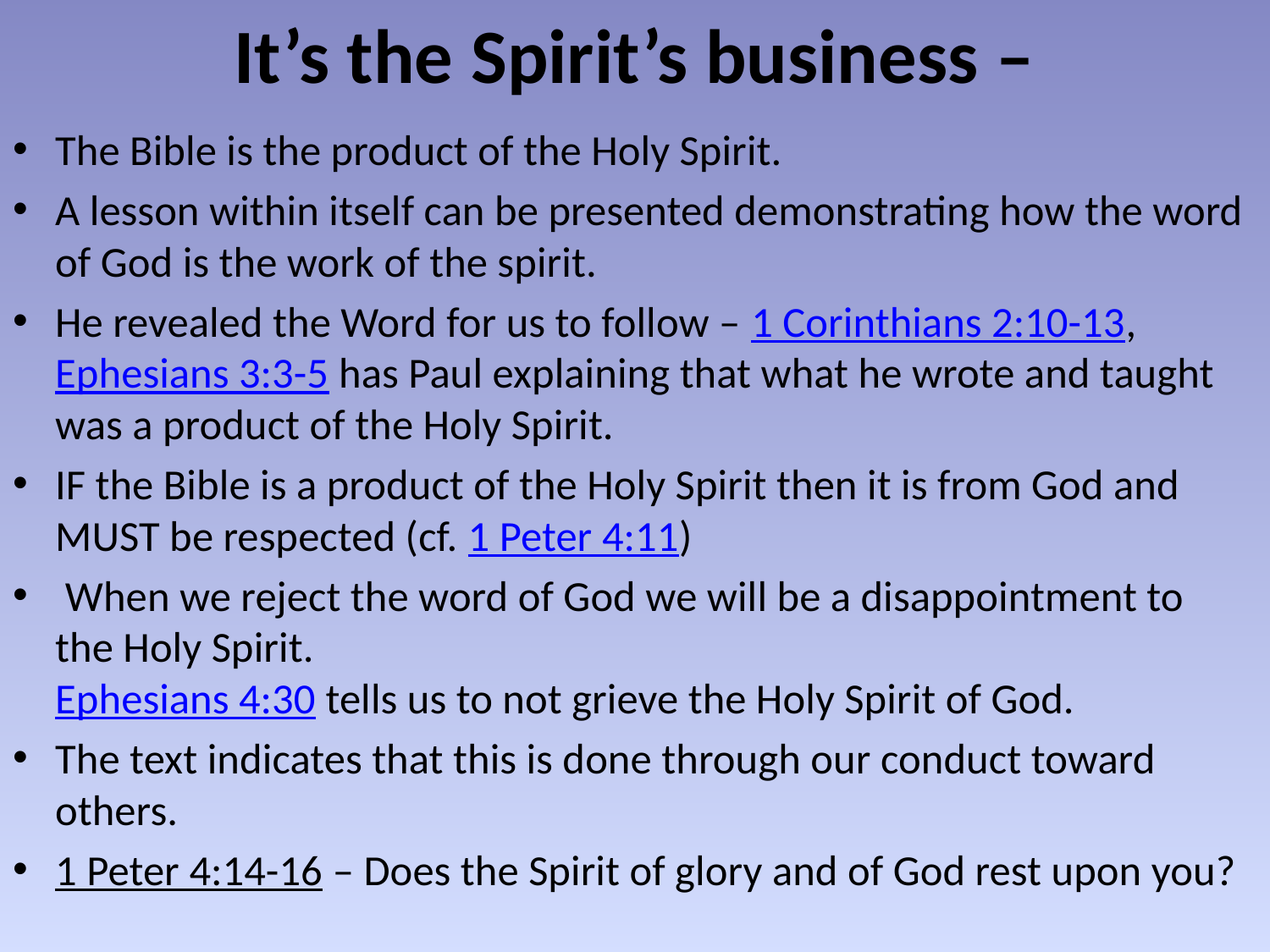

# It’s the Spirit’s business –
The Bible is the product of the Holy Spirit.
A lesson within itself can be presented demonstrating how the word of God is the work of the spirit.
He revealed the Word for us to follow – 1 Corinthians 2:10-13, Ephesians 3:3-5 has Paul explaining that what he wrote and taught was a product of the Holy Spirit.
IF the Bible is a product of the Holy Spirit then it is from God and MUST be respected (cf. 1 Peter 4:11)
 When we reject the word of God we will be a disappointment to the Holy Spirit. 
Ephesians 4:30 tells us to not grieve the Holy Spirit of God.
The text indicates that this is done through our conduct toward others.
1 Peter 4:14-16 – Does the Spirit of glory and of God rest upon you?